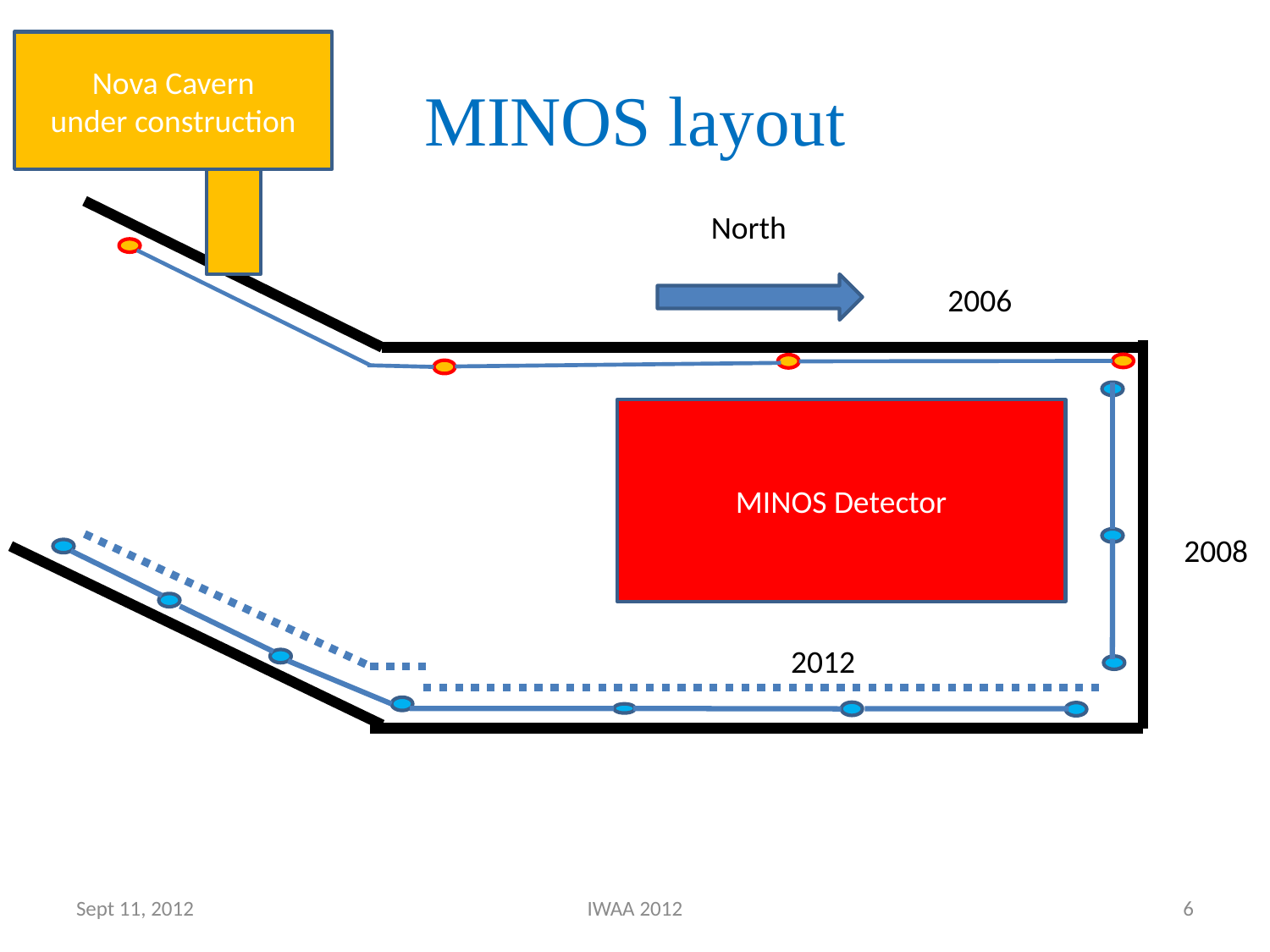

Nova Cavern
under construction
# MINOS layout

North

2006

MINOS Detector
2008

2012

Sept 11, 2012
IWAA 2012
6